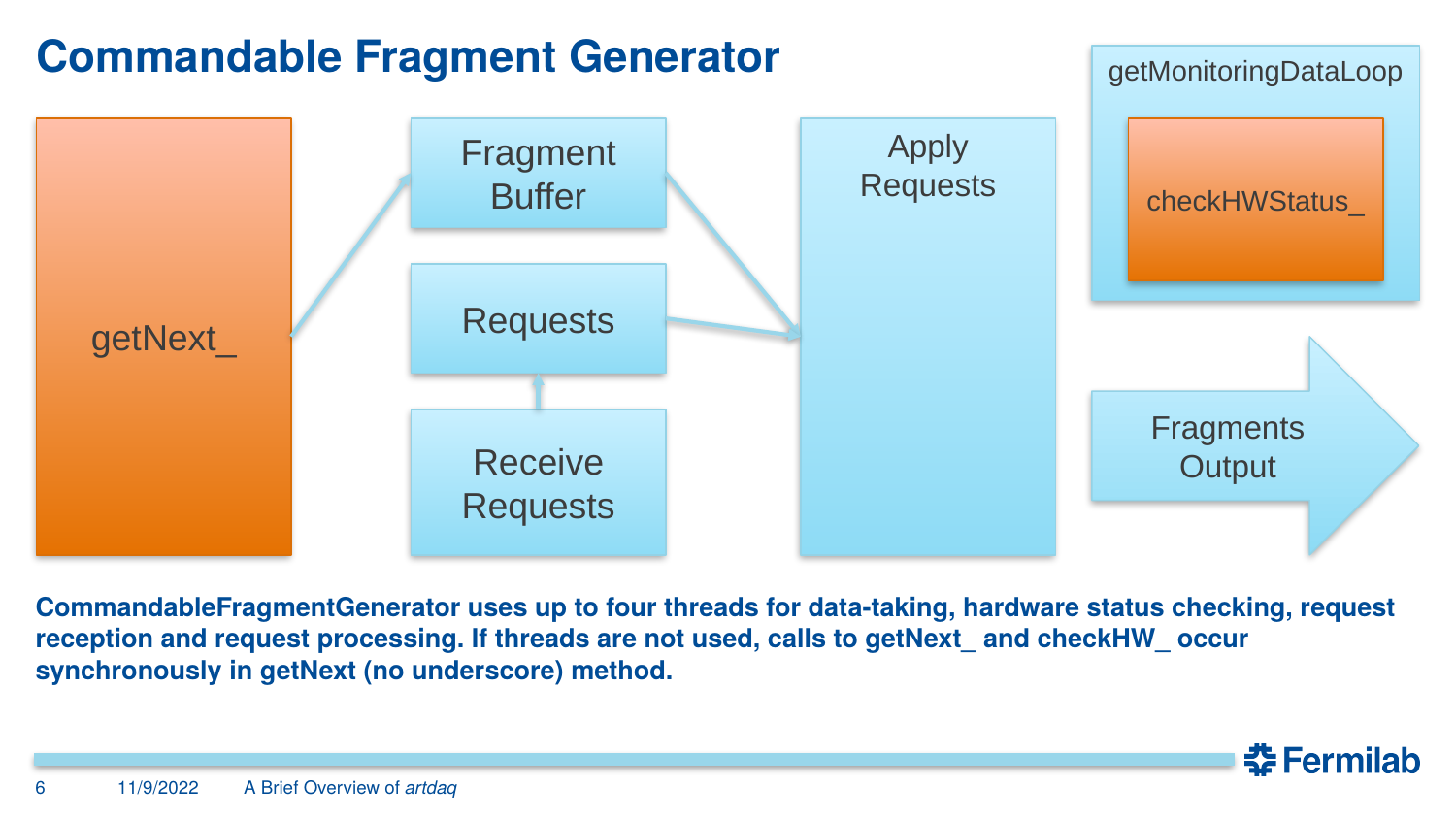

# Commandable Fragment Generator
getMonitoringDataLoop
getNext_
Fragment Buffer
Apply Requests
checkHWStatus_
Requests
Fragments Output
Receive Requests
CommandableFragmentGenerator uses up to four threads for data-taking, hardware status checking, request reception and request processing. If threads are not used, calls to getNext_ and checkHW_ occur synchronously in getNext (no underscore) method.
6
11/9/2022
A Brief Overview of artdaq